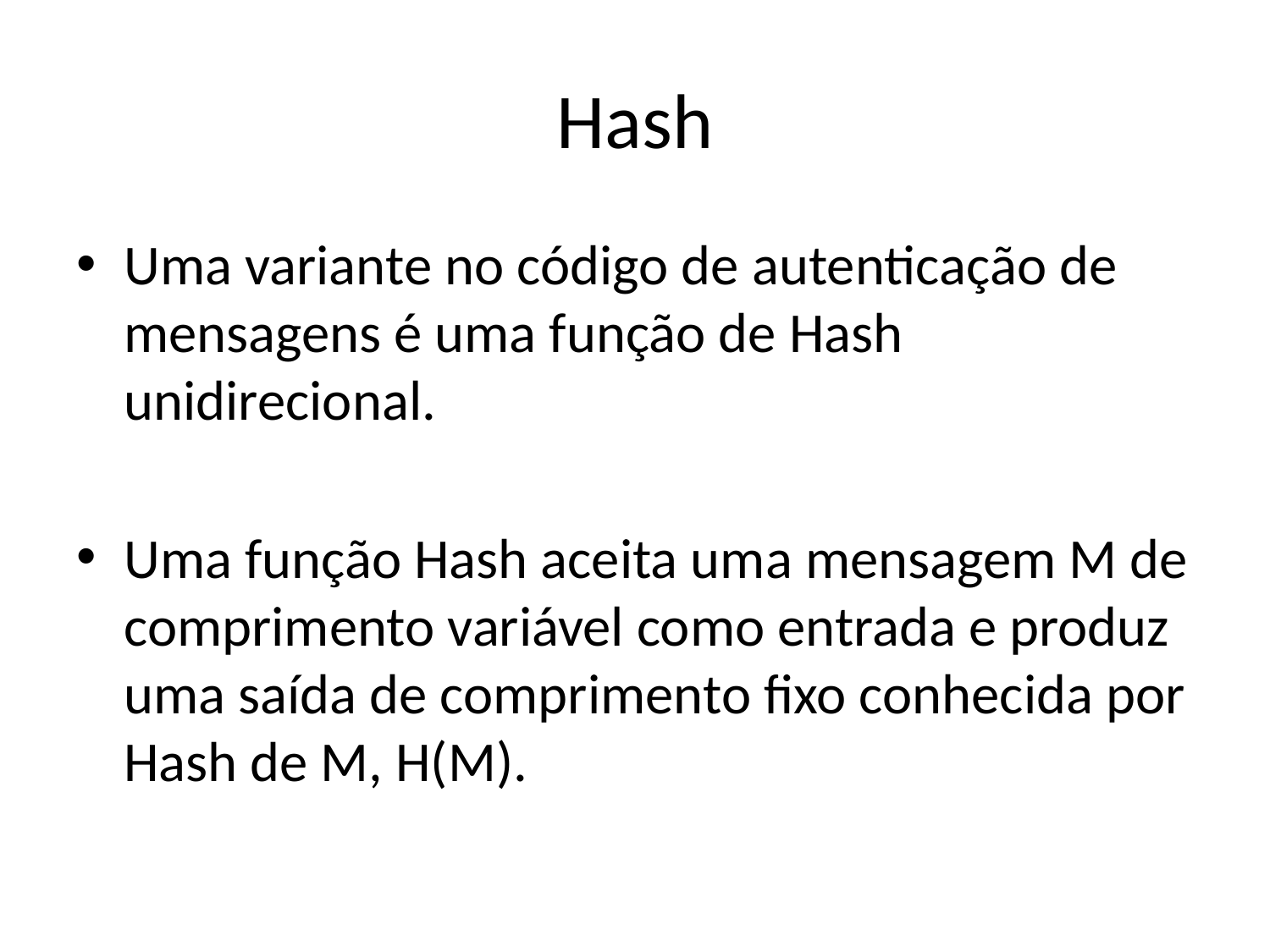

# Hash
Uma variante no código de autenticação de mensagens é uma função de Hash unidirecional.

Uma função Hash aceita uma mensagem M de comprimento variável como entrada e produz uma saída de comprimento fixo conhecida por Hash de M, H(M).